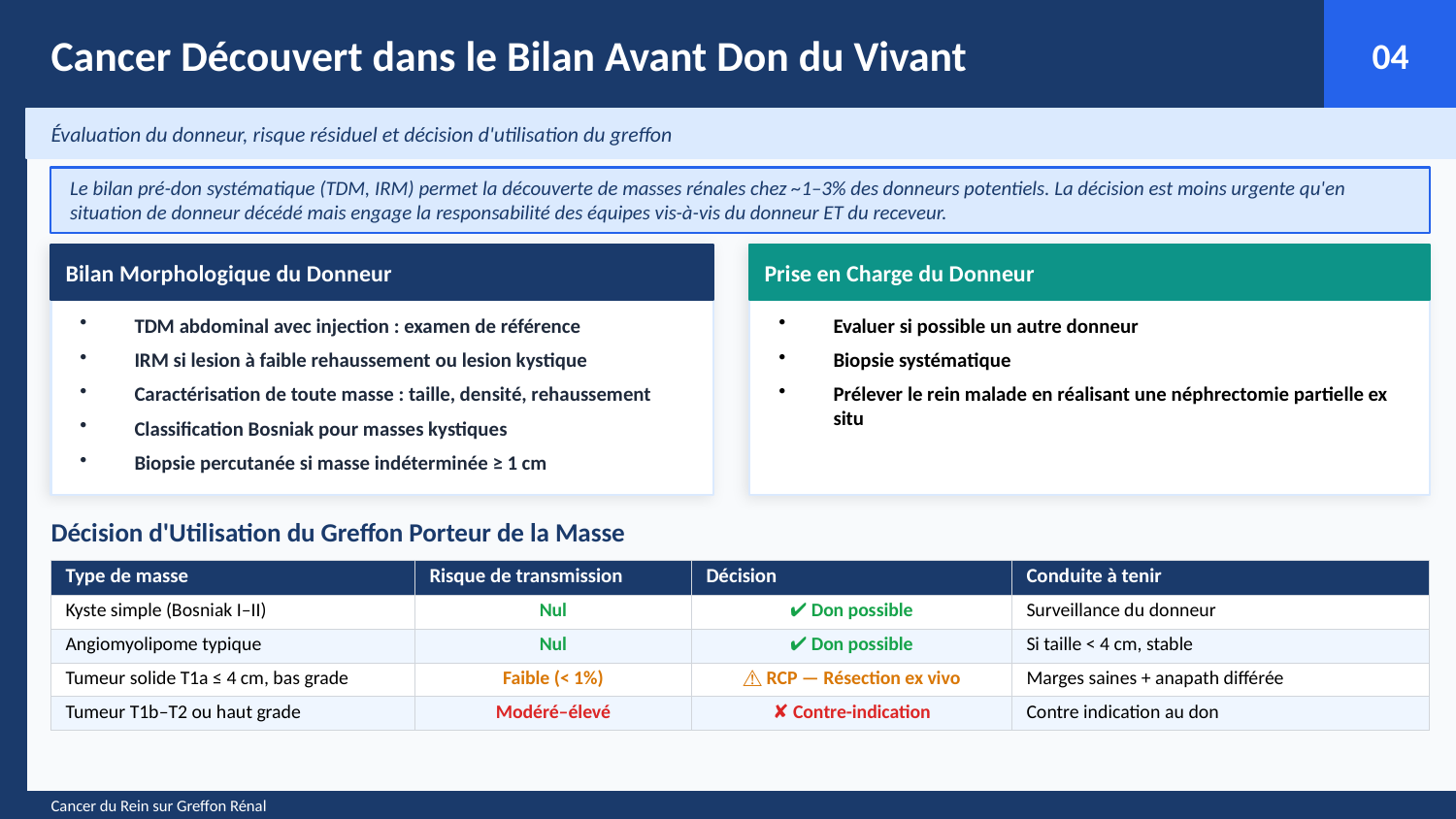

Cancer Découvert dans le Bilan Avant Don du Vivant

04

Évaluation du donneur, risque résiduel et décision d'utilisation du greffon

Le bilan pré-don systématique (TDM, IRM) permet la découverte de masses rénales chez ~1–3% des donneurs potentiels. La décision est moins urgente qu'en situation de donneur décédé mais engage la responsabilité des équipes vis-à-vis du donneur ET du receveur.

Bilan Morphologique du Donneur

Prise en Charge du Donneur
TDM abdominal avec injection : examen de référence
IRM si lesion à faible rehaussement ou lesion kystique
Caractérisation de toute masse : taille, densité, rehaussement
Classification Bosniak pour masses kystiques
Biopsie percutanée si masse indéterminée ≥ 1 cm
Evaluer si possible un autre donneur
Biopsie systématique
Prélever le rein malade en réalisant une néphrectomie partielle ex situ
Décision d'Utilisation du Greffon Porteur de la Masse
| Type de masse | Risque de transmission | Décision | Conduite à tenir |
| --- | --- | --- | --- |
| Kyste simple (Bosniak I–II) | Nul | ✔ Don possible | Surveillance du donneur |
| Angiomyolipome typique | Nul | ✔ Don possible | Si taille < 4 cm, stable |
| Tumeur solide T1a ≤ 4 cm, bas grade | Faible (< 1%) | ⚠ RCP — Résection ex vivo | Marges saines + anapath différée |
| Tumeur T1b–T2 ou haut grade | Modéré–élevé | ✘ Contre-indication | Contre indication au don |

Cancer du Rein sur Greffon Rénal